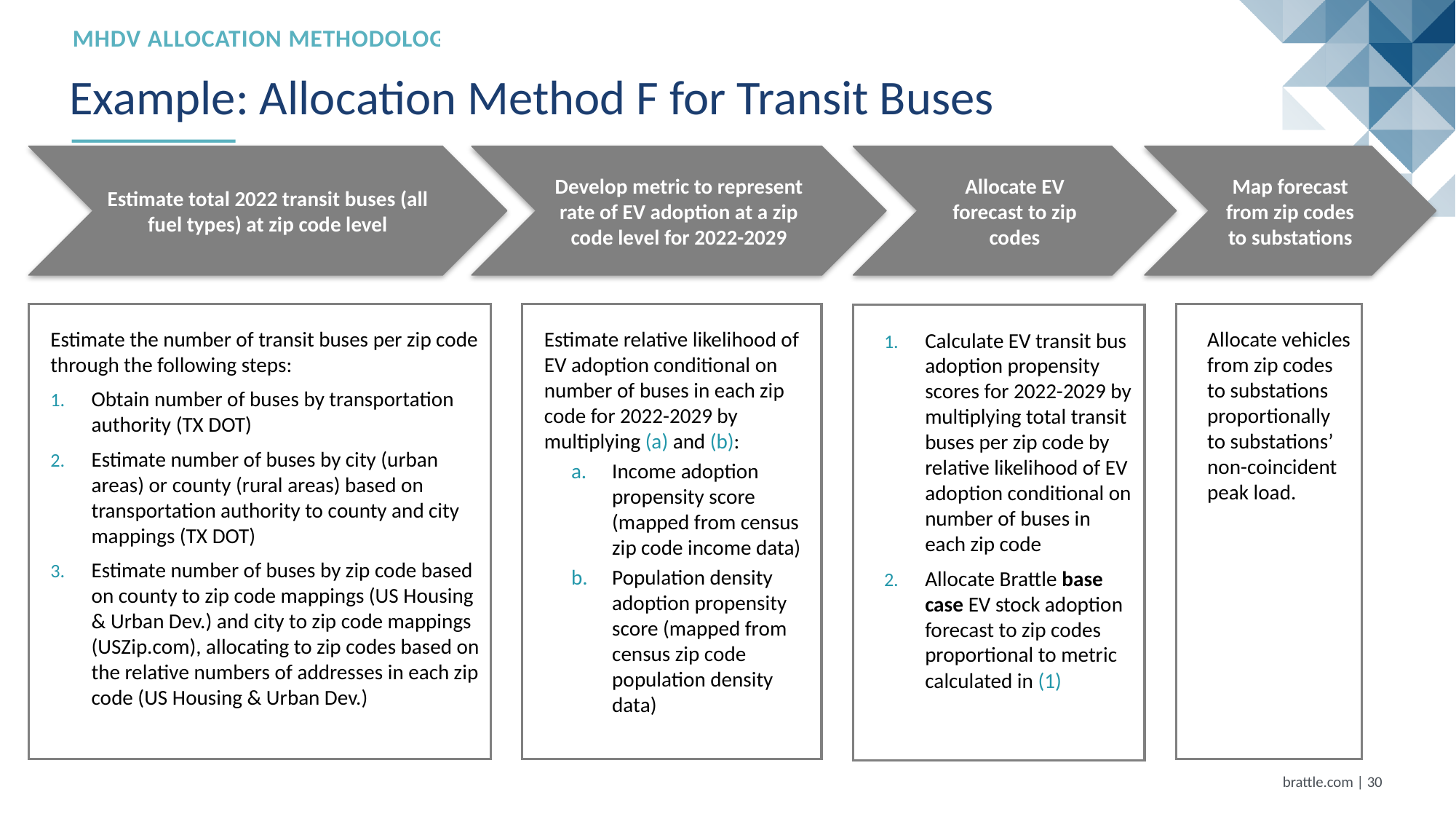

Mhdv allocation methodology

Example: Allocation Method F for Transit Buses
Estimate total 2022 transit buses (all fuel types) at zip code level
Develop metric to represent rate of EV adoption at a zip code level for 2022-2029
Allocate EV forecast to zip codes
Map forecast from zip codes to substations
Estimate relative likelihood of EV adoption conditional on number of buses in each zip code for 2022-2029 by multiplying (a) and (b):
Income adoption propensity score (mapped from census zip code income data)
Population density adoption propensity score (mapped from census zip code population density data)
Estimate the number of transit buses per zip code through the following steps:
Obtain number of buses by transportation authority (TX DOT)
Estimate number of buses by city (urban areas) or county (rural areas) based on transportation authority to county and city mappings (TX DOT)
Estimate number of buses by zip code based on county to zip code mappings (US Housing & Urban Dev.) and city to zip code mappings (USZip.com), allocating to zip codes based on the relative numbers of addresses in each zip code (US Housing & Urban Dev.)
Allocate vehicles from zip codes to substations proportionally to substations’ non-coincident peak load.

Calculate EV transit bus adoption propensity scores for 2022-2029 by multiplying total transit buses per zip code by relative likelihood of EV adoption conditional on number of buses in each zip code
Allocate Brattle base case EV stock adoption forecast to zip codes proportional to metric calculated in (1)
brattle.com | 30